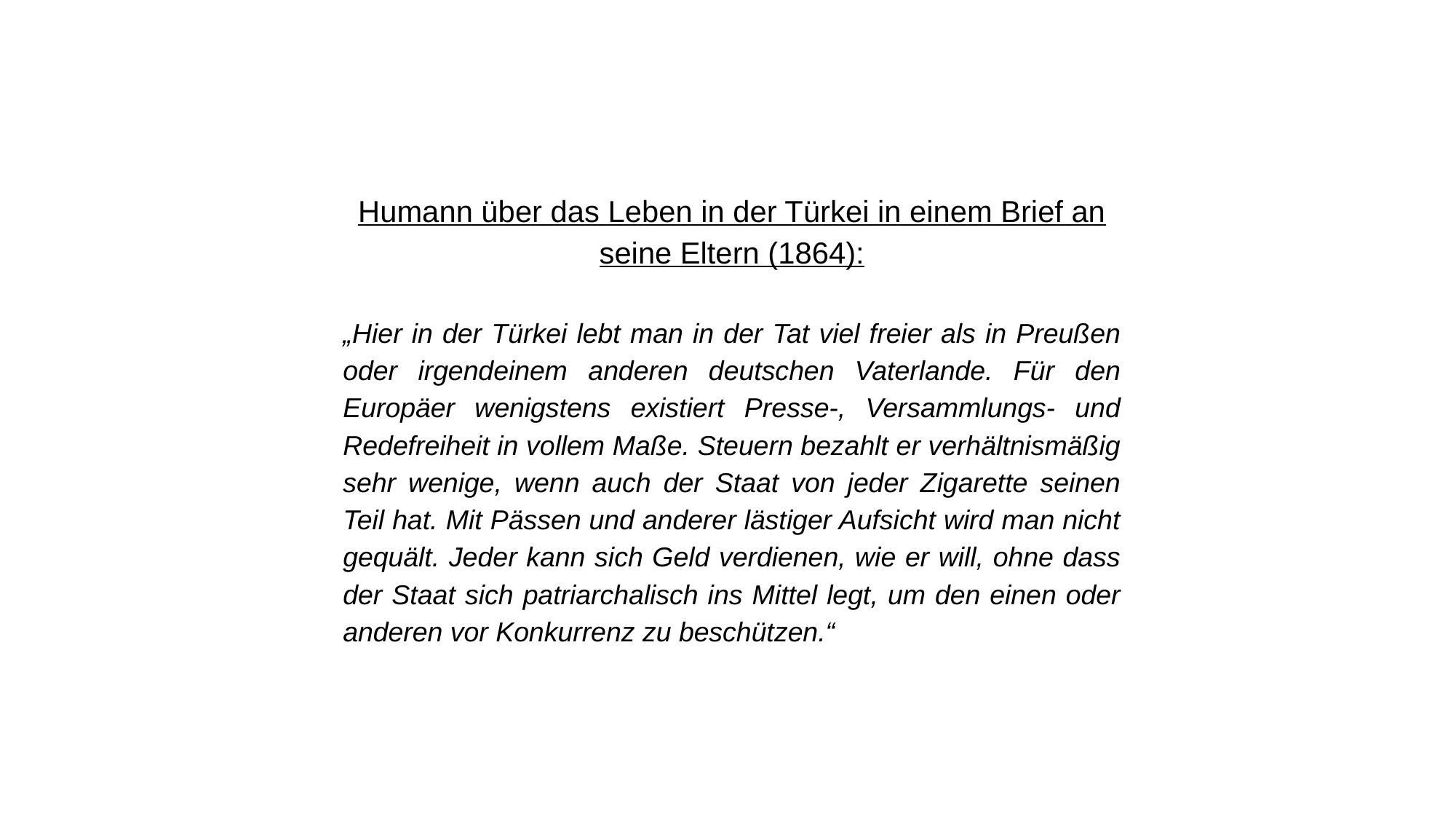

Humann über das Leben in der Türkei in einem Brief an seine Eltern (1864):

„Hier in der Türkei lebt man in der Tat viel freier als in Preußen oder irgendeinem anderen deutschen Vaterlande. Für den Europäer wenigstens existiert Presse-, Versammlungs- und Redefreiheit in vollem Maße. Steuern bezahlt er verhältnismäßig sehr wenige, wenn auch der Staat von jeder Zigarette seinen Teil hat. Mit Pässen und anderer lästiger Aufsicht wird man nicht gequält. Jeder kann sich Geld verdienen, wie er will, ohne dass der Staat sich patriarchalisch ins Mittel legt, um den einen oder anderen vor Konkurrenz zu beschützen.“